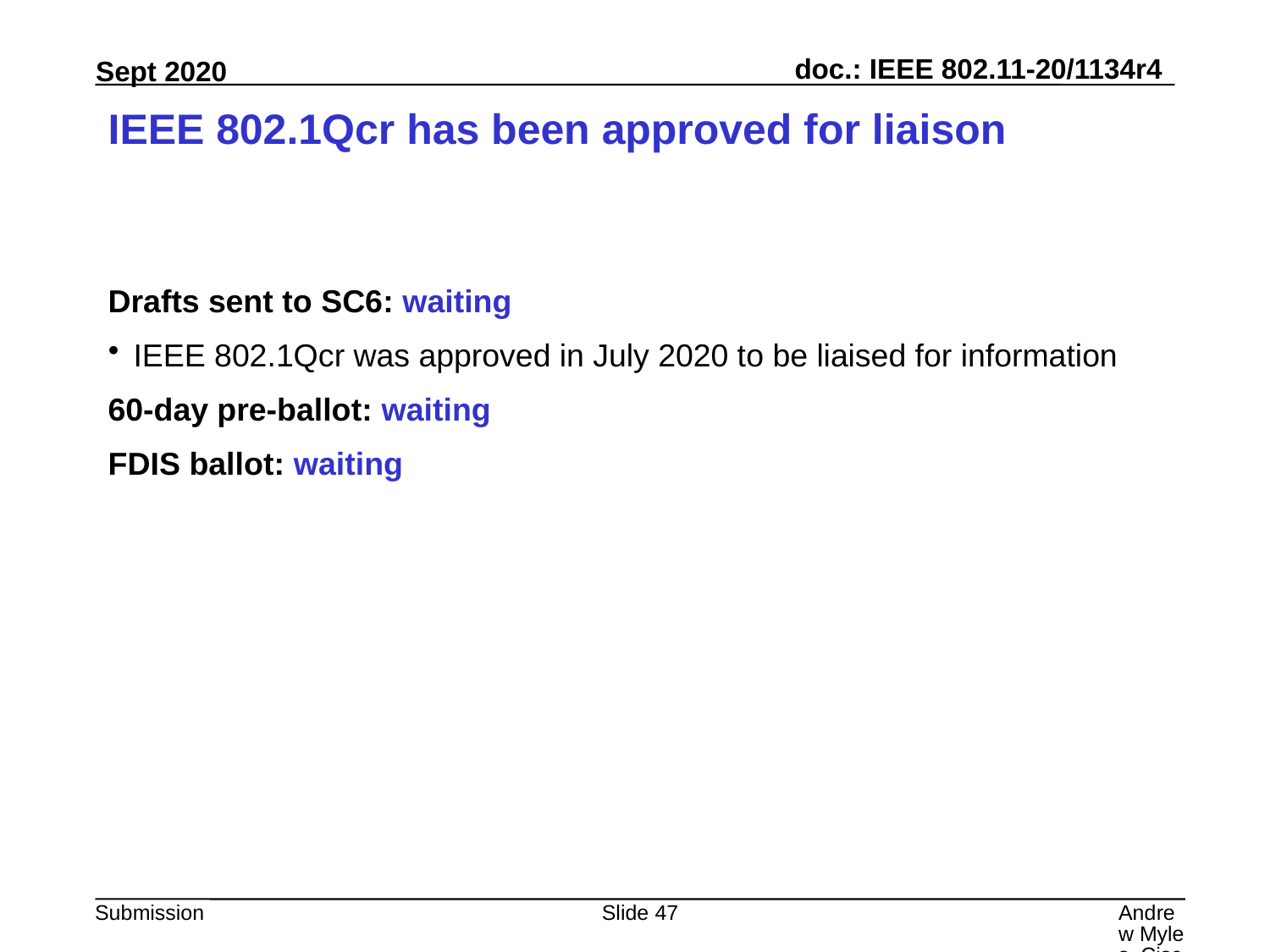

# IEEE 802.1Qcr has been approved for liaison
Drafts sent to SC6: waiting
IEEE 802.1Qcr was approved in July 2020 to be liaised for information
60-day pre-ballot: waiting
FDIS ballot: waiting
Slide 47
Andrew Myles, Cisco